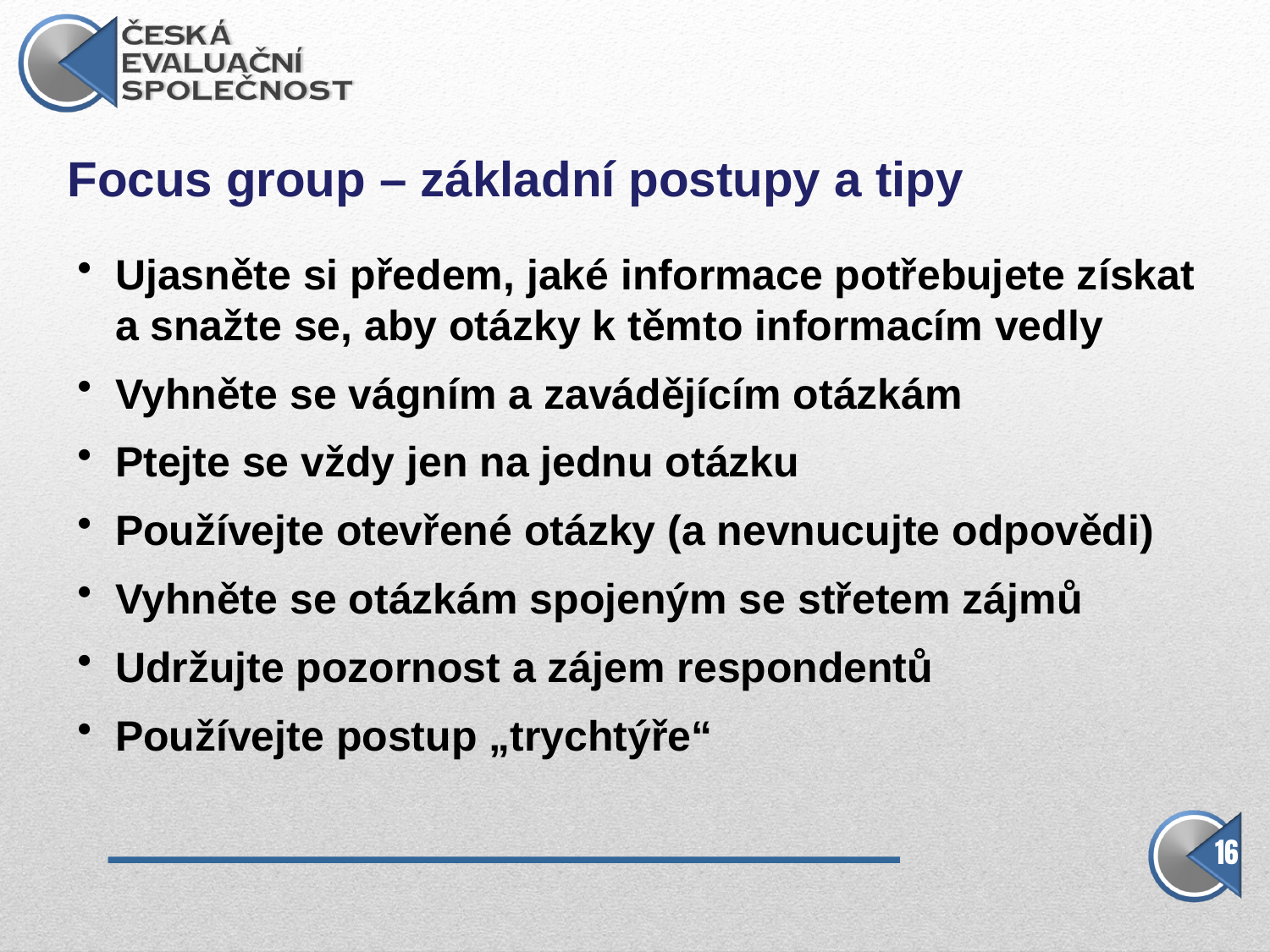

Focus group – základní postupy a tipy
Ujasněte si předem, jaké informace potřebujete získat a snažte se, aby otázky k těmto informacím vedly
Vyhněte se vágním a zavádějícím otázkám
Ptejte se vždy jen na jednu otázku
Používejte otevřené otázky (a nevnucujte odpovědi)
Vyhněte se otázkám spojeným se střetem zájmů
Udržujte pozornost a zájem respondentů
Používejte postup „trychtýře“
16